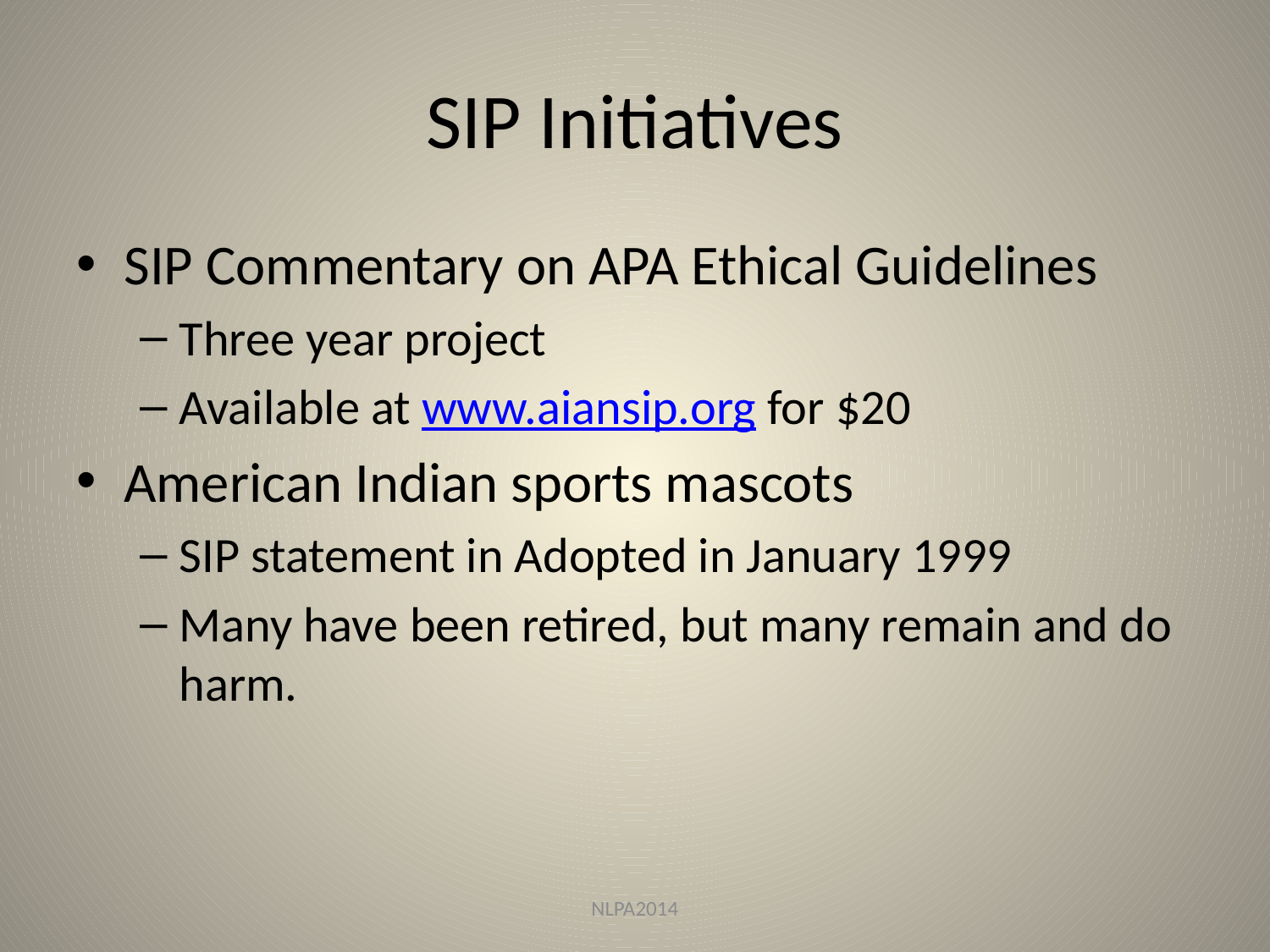

# SIP Initiatives
SIP Commentary on APA Ethical Guidelines
Three year project
Available at www.aiansip.org for $20
American Indian sports mascots
SIP statement in Adopted in January 1999
Many have been retired, but many remain and do harm.
NLPA2014